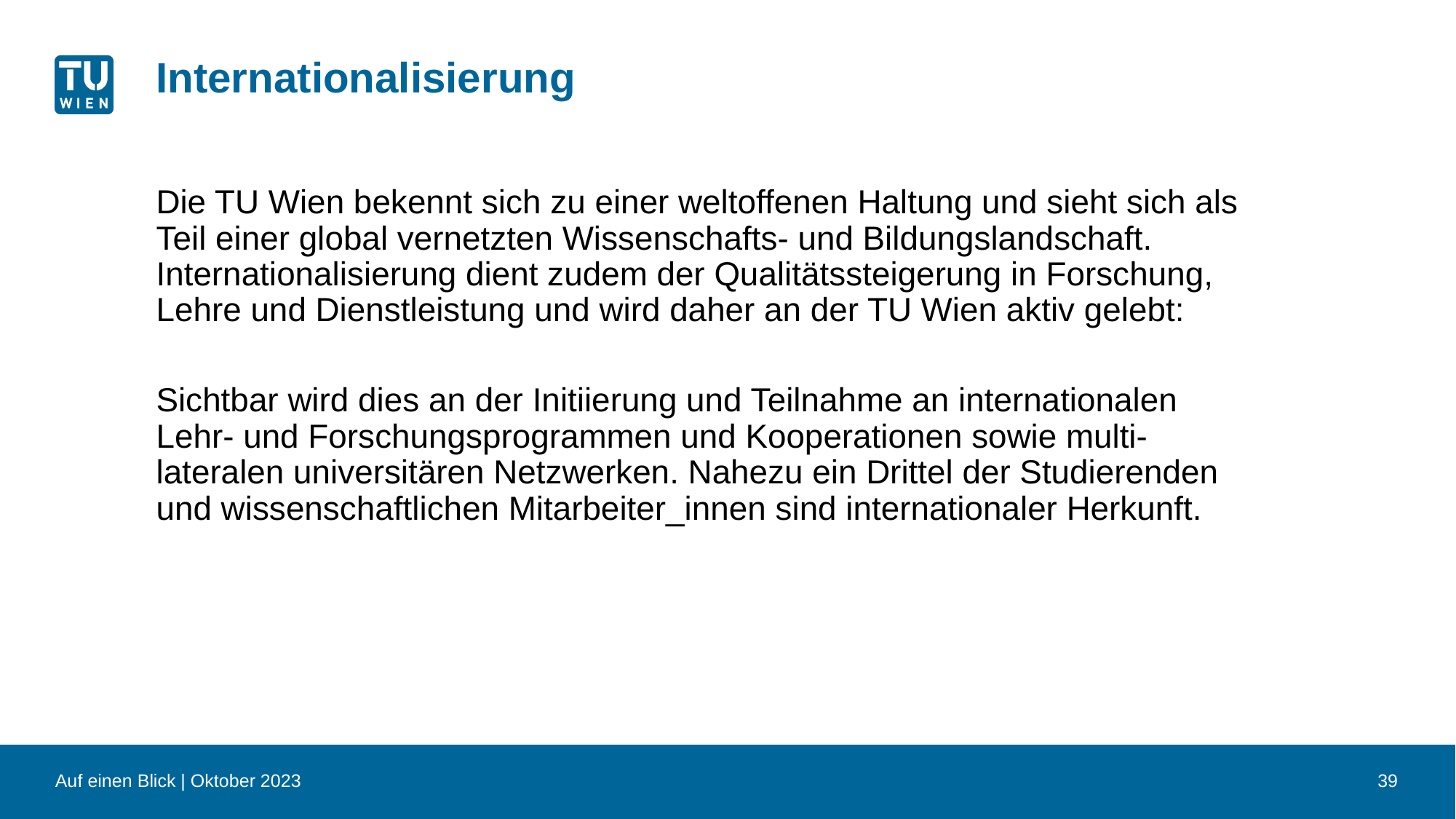

# Internationalisierung
Die TU Wien bekennt sich zu einer weltoffenen Haltung und sieht sich als Teil einer global vernetzten Wissenschafts- und Bildungslandschaft. Internationalisierung dient zudem der Qualitätssteigerung in Forschung, Lehre und Dienstleistung und wird daher an der TU Wien aktiv gelebt:

Sichtbar wird dies an der Initiierung und Teilnahme an internationalen Lehr- und Forschungsprogrammen und Kooperationen sowie multi-lateralen universitären Netzwerken. Nahezu ein Drittel der Studierenden und wissenschaftlichen Mitarbeiter_innen sind internationaler Herkunft.
Auf einen Blick | Oktober 2023
39